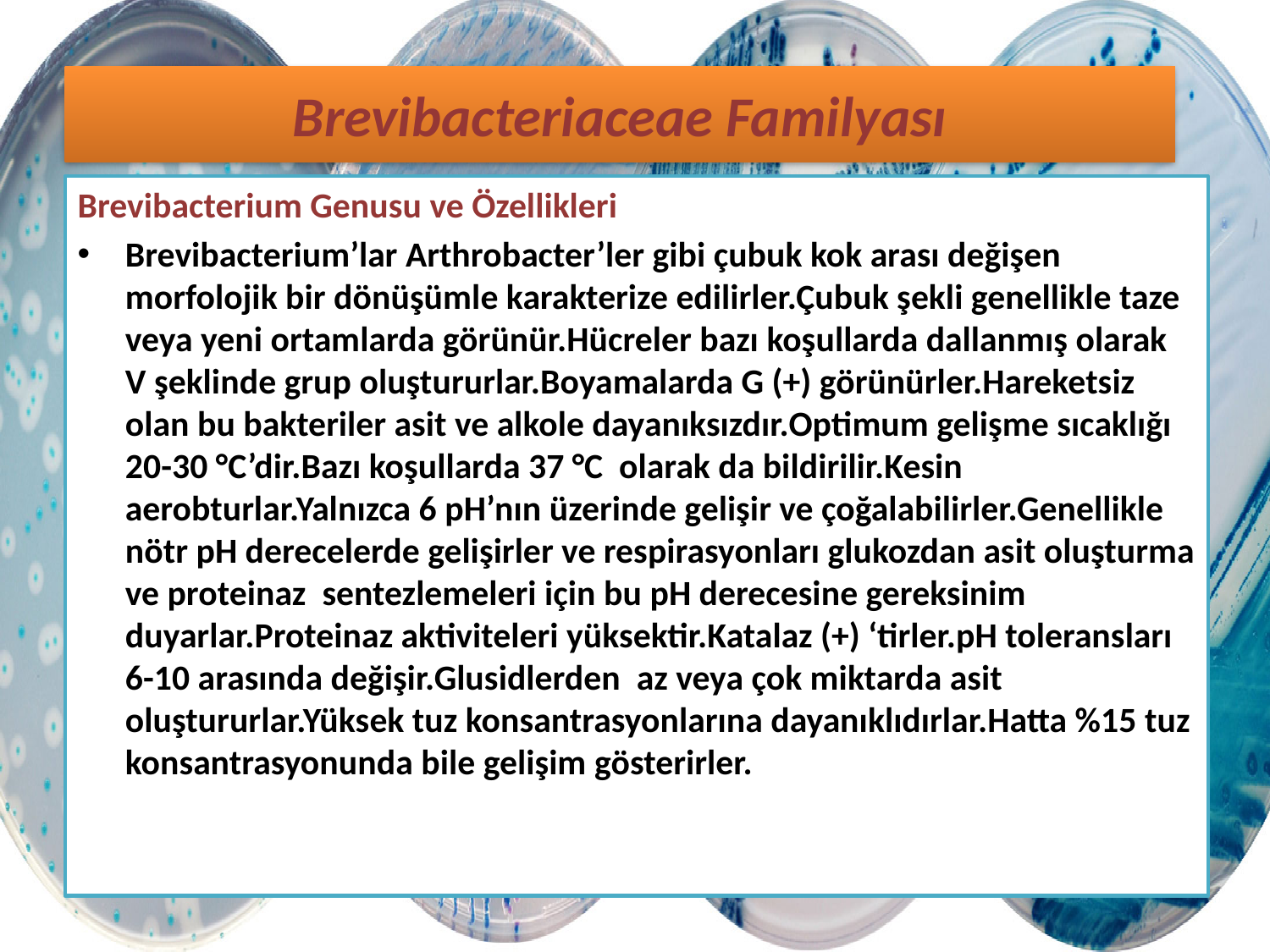

# Brevibacteriaceae Familyası
Brevibacterium Genusu ve Özellikleri
Brevibacterium’lar Arthrobacter’ler gibi çubuk kok arası değişen morfolojik bir dönüşümle karakterize edilirler.Çubuk şekli genellikle taze veya yeni ortamlarda görünür.Hücreler bazı koşullarda dallanmış olarak V şeklinde grup oluştururlar.Boyamalarda G (+) görünürler.Hareketsiz olan bu bakteriler asit ve alkole dayanıksızdır.Optimum gelişme sıcaklığı 20-30 °C’dir.Bazı koşullarda 37 °C  olarak da bildirilir.Kesin aerobturlar.Yalnızca 6 pH’nın üzerinde gelişir ve çoğalabilirler.Genellikle nötr pH derecelerde gelişirler ve respirasyonları glukozdan asit oluşturma ve proteinaz  sentezlemeleri için bu pH derecesine gereksinim duyarlar.Proteinaz aktiviteleri yüksektir.Katalaz (+) ‘tirler.pH toleransları 6-10 arasında değişir.Glusidlerden  az veya çok miktarda asit oluştururlar.Yüksek tuz konsantrasyonlarına dayanıklıdırlar.Hatta %15 tuz konsantrasyonunda bile gelişim gösterirler.